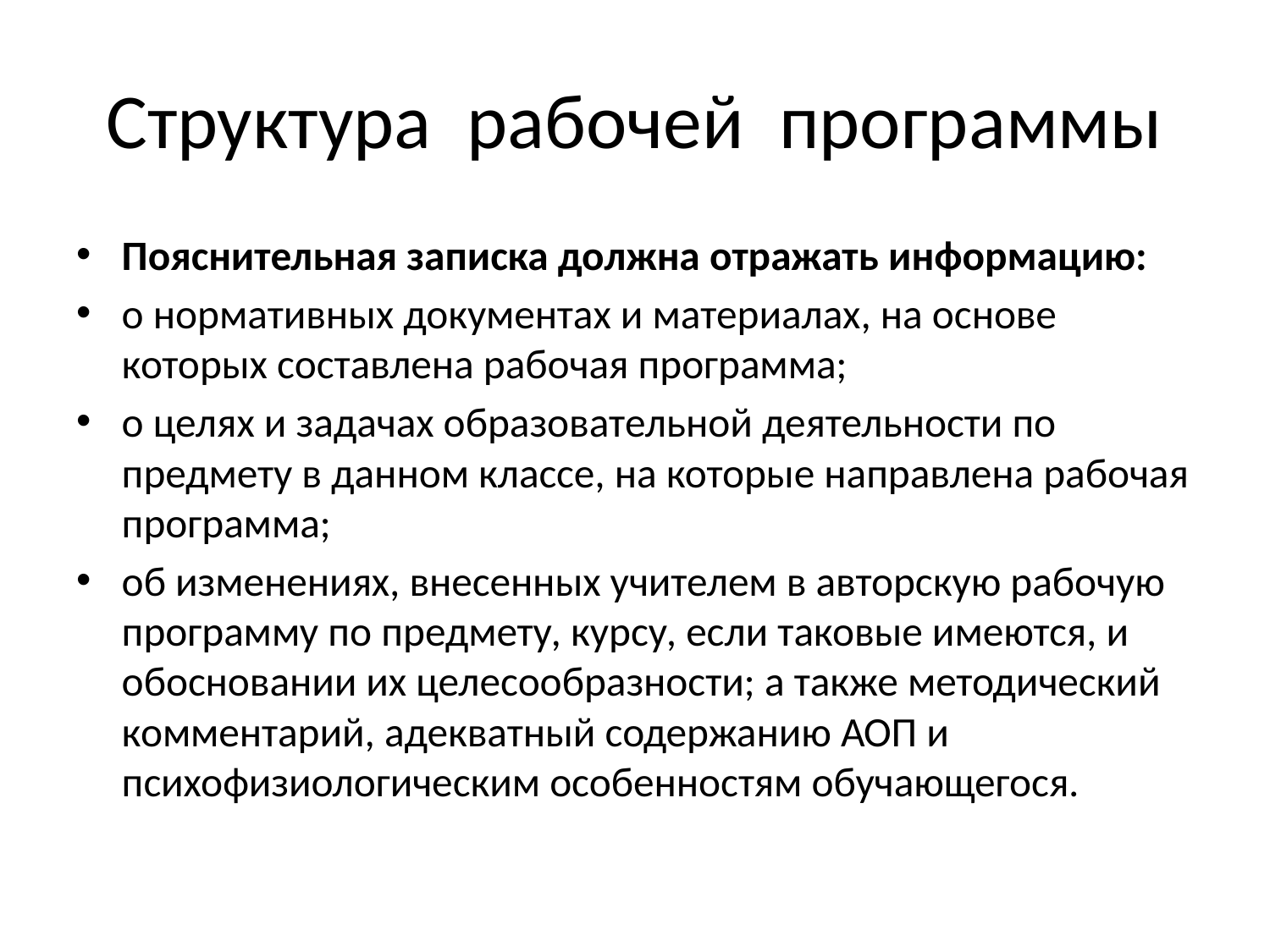

# Структура  рабочей  программы
Пояснительная записка должна отражать информацию:
о нормативных документах и материалах, на основе которых составлена рабочая программа;
о целях и задачах образовательной деятельности по предмету в данном классе, на которые направлена рабочая программа;
об изменениях, внесенных учителем в авторскую рабочую программу по предмету, курсу, если таковые имеются, и обосновании их целесообразности; а также методический комментарий, адекватный содержанию АОП и психофизиологическим особенностям обучающегося.